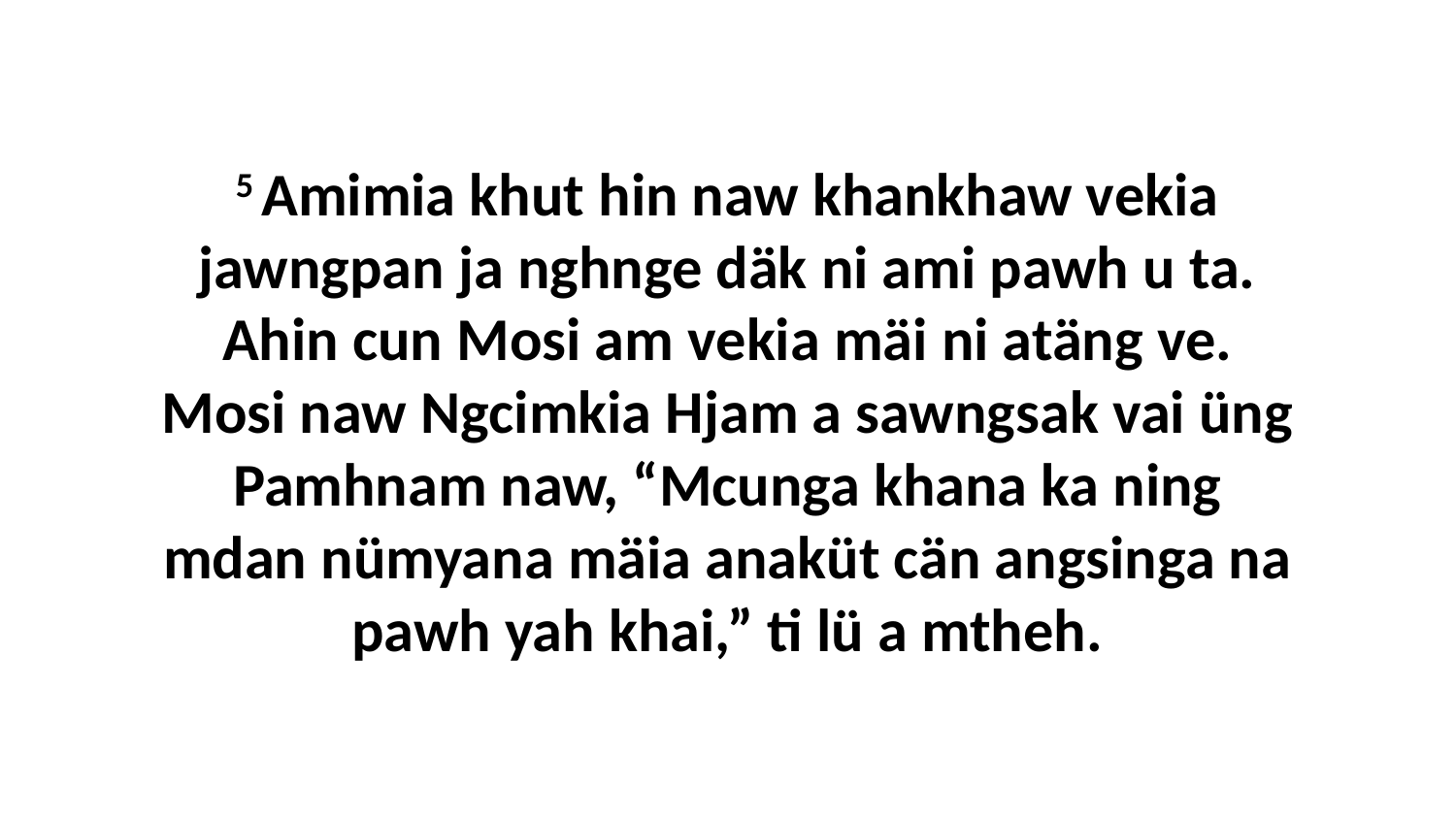

5 Amimia khut hin naw khankhaw vekia jawngpan ja nghnge däk ni ami pawh u ta. Ahin cun Mosi am vekia mäi ni atäng ve. Mosi naw Ngcimkia Hjam a sawngsak vai üng Pamhnam naw, “Mcunga khana ka ning mdan nümyana mäia anaküt cän angsinga na pawh yah khai,” ti lü a mtheh.